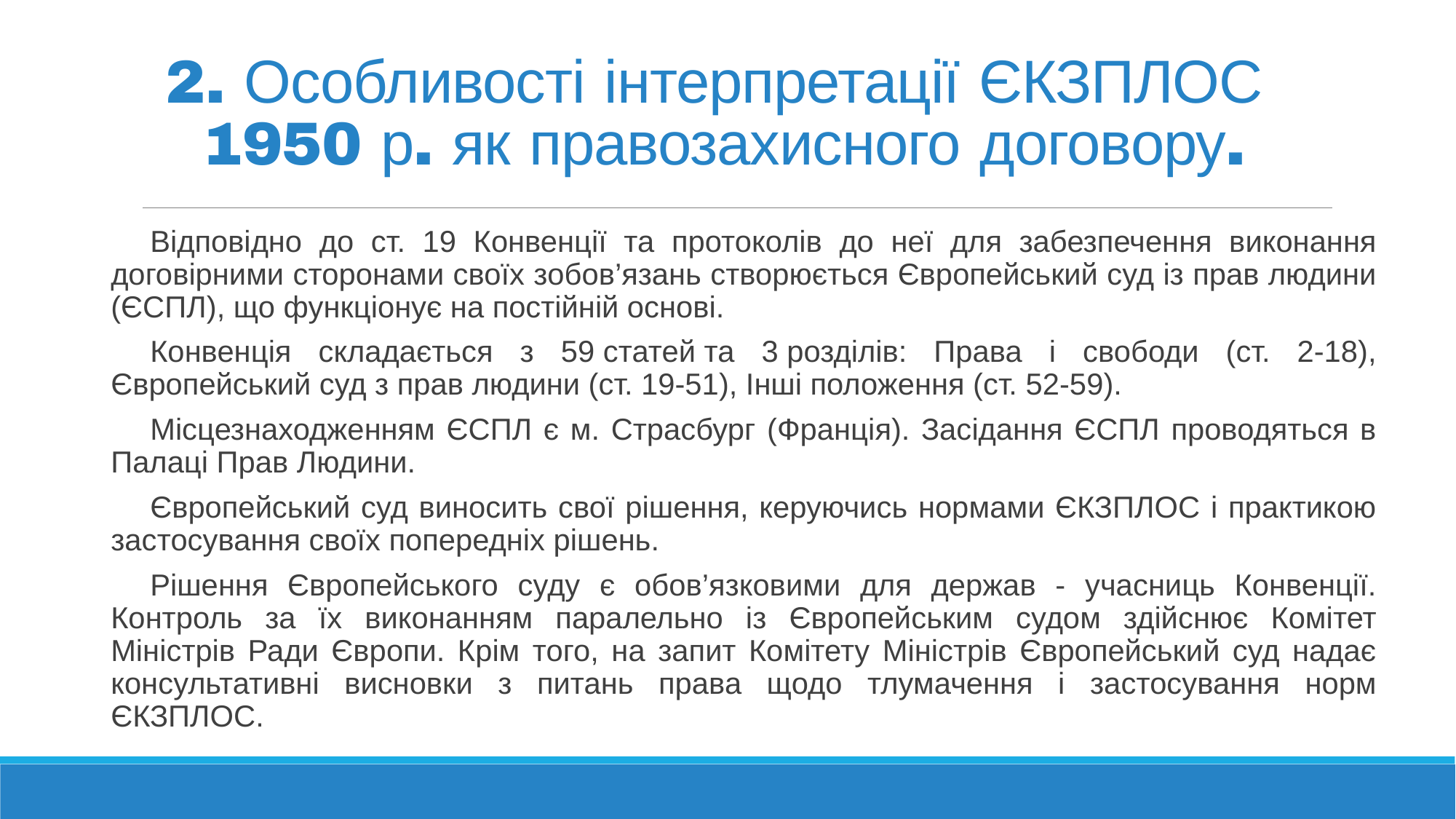

# 2. Особливості інтерпретації ЄКЗПЛОС 1950 р. як правозахисного договору.
Відповідно до ст. 19 Конвенції та протоколів до неї для забезпечення виконання договірними сторонами своїх зобов’язань створюється Європейський суд із прав людини (ЄСПЛ), що функціонує на постійній основі.
Конвенція складається з 59 статей та 3 розділів: Права і свободи (ст. 2-18), Європейський суд з прав людини (ст. 19-51), Інші положення (ст. 52-59).
Місцезнаходженням ЄСПЛ є м. Страсбург (Франція). Засідання ЄСПЛ проводяться в Палаці Прав Людини.
Європейський суд виносить свої рішення, керуючись нормами ЄКЗПЛОС і практикою застосування своїх попередніх рішень.
Рішення Європейського суду є обов’язковими для держав - учасниць Конвенції. Контроль за їх виконанням паралельно із Європейським судом здійснює Комітет Міністрів Ради Європи. Крім того, на запит Комітету Міністрів Європейський суд надає консультативні висновки з питань права щодо тлумачення і застосування норм ЄКЗПЛОС.